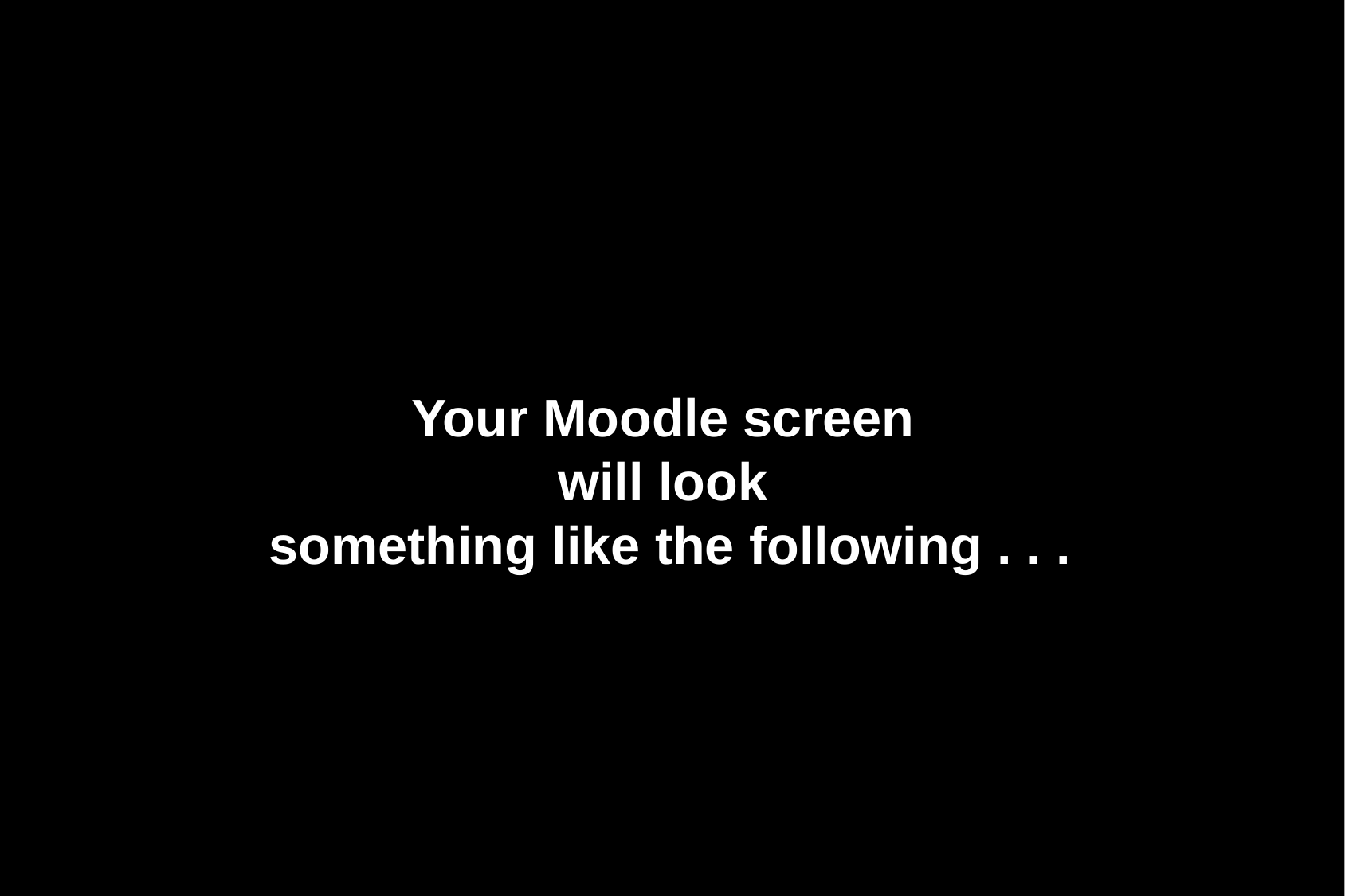

Your Moodle screen
will look
something like the following . . .